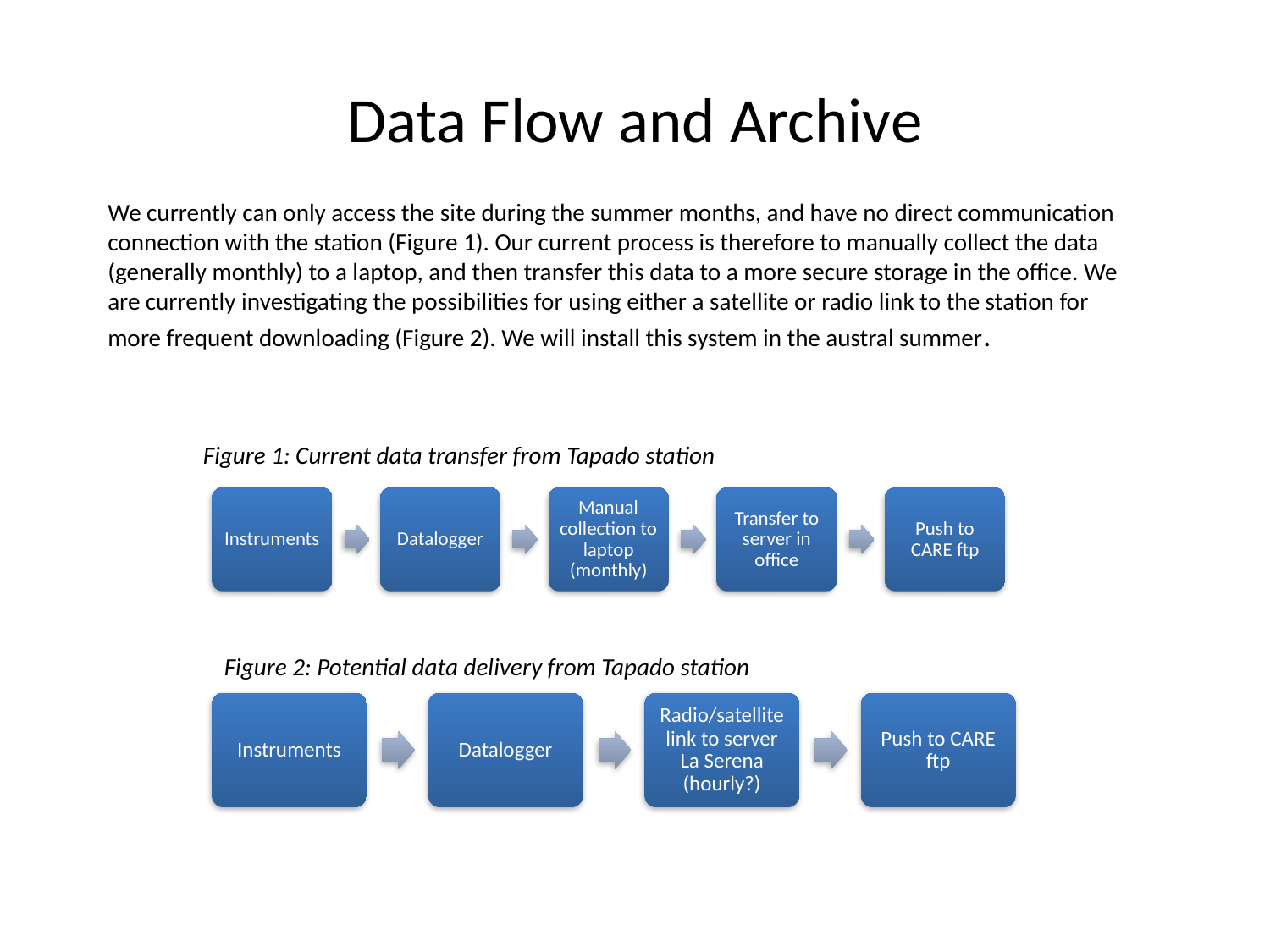

# Data Flow and Archive
We currently can only access the site during the summer months, and have no direct communication connection with the station (Figure 1). Our current process is therefore to manually collect the data (generally monthly) to a laptop, and then transfer this data to a more secure storage in the office. We are currently investigating the possibilities for using either a satellite or radio link to the station for more frequent downloading (Figure 2). We will install this system in the austral summer.
Figure 1: Current data transfer from Tapado station
Instruments

Datalogger

Manual collection to laptop (monthly)

Transfer to server in office

Push to CARE ftp
Figure 2: Potential data delivery from Tapado station
Instruments

Datalogger

Radio/satellite link to server La Serena (hourly?)

Push to CARE ftp